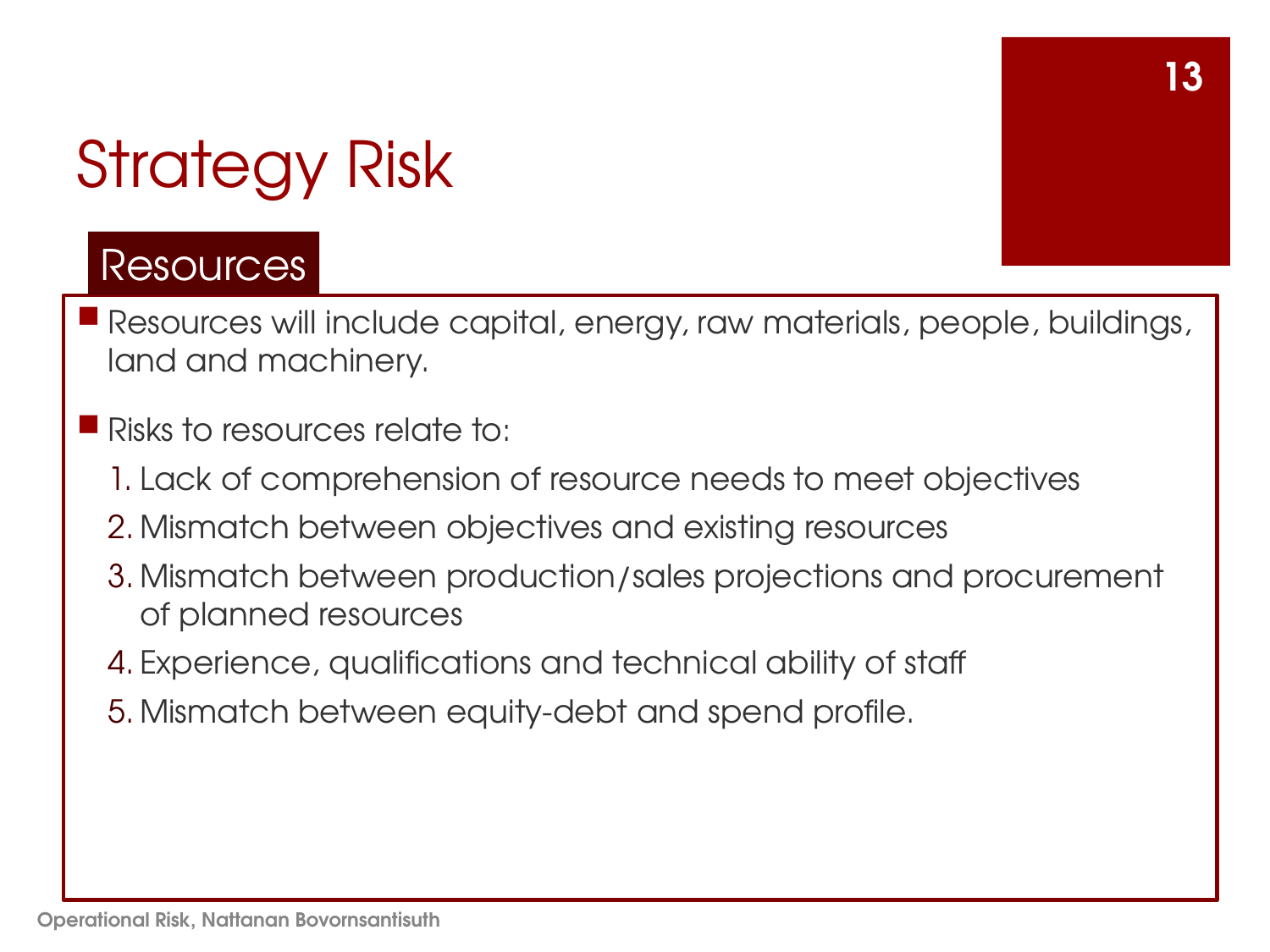

# Strategy Risk
13
Resources
Resources will include capital, energy, raw materials, people, buildings, land and machinery.
Risks to resources relate to:
Lack of comprehension of resource needs to meet objectives
Mismatch between objectives and existing resources
Mismatch between production/sales projections and procurement of planned resources
Experience, qualifications and technical ability of staff
Mismatch between equity-debt and spend profile.

Operational Risk, Nattanan Bovornsantisuth